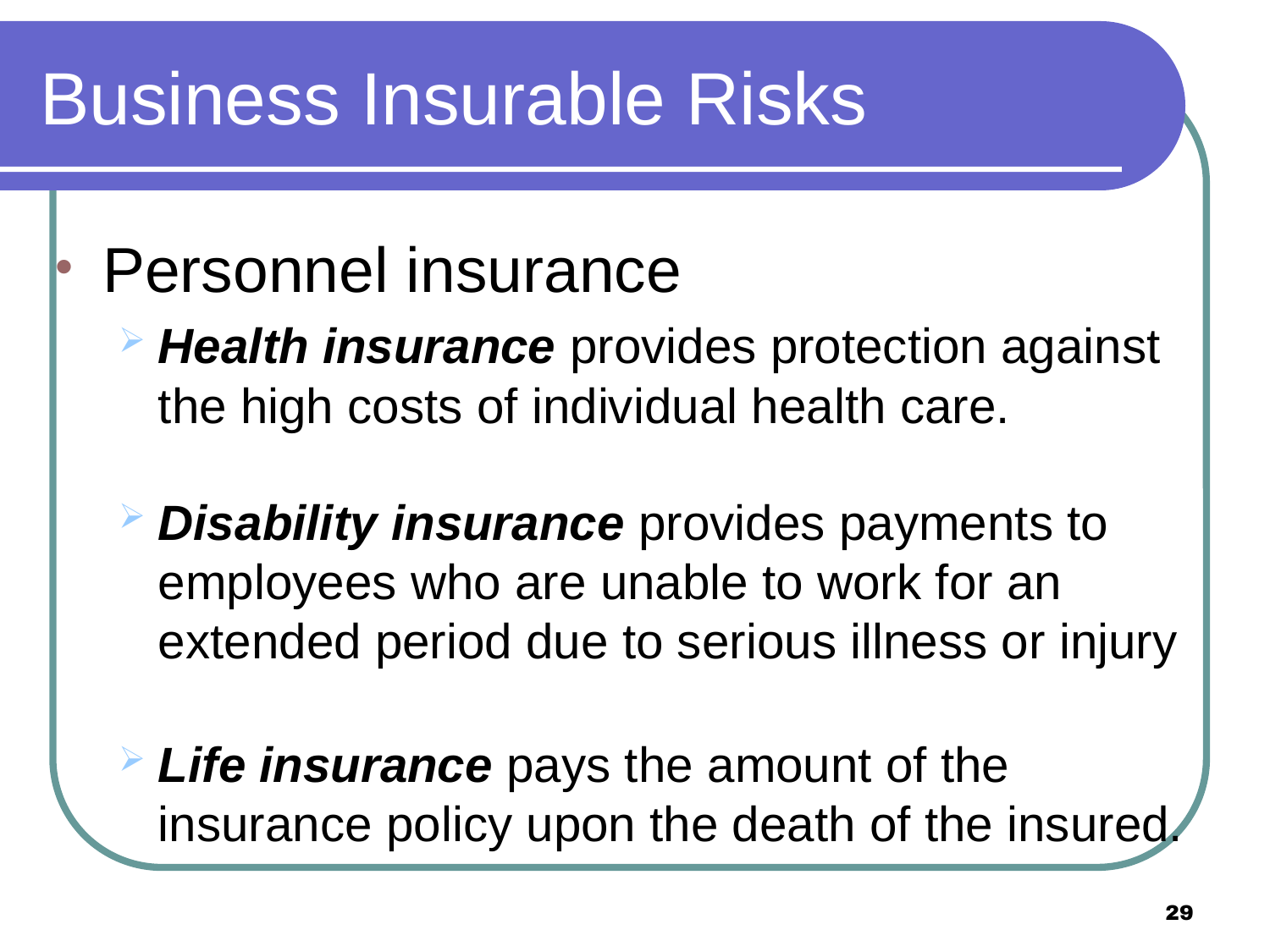

# Business Insurable Risks
Personnel insurance
Health insurance provides protection against the high costs of individual health care.

Disability insurance provides payments to employees who are unable to work for an extended period due to serious illness or injury

Life insurance pays the amount of the insurance policy upon the death of the insured.
29